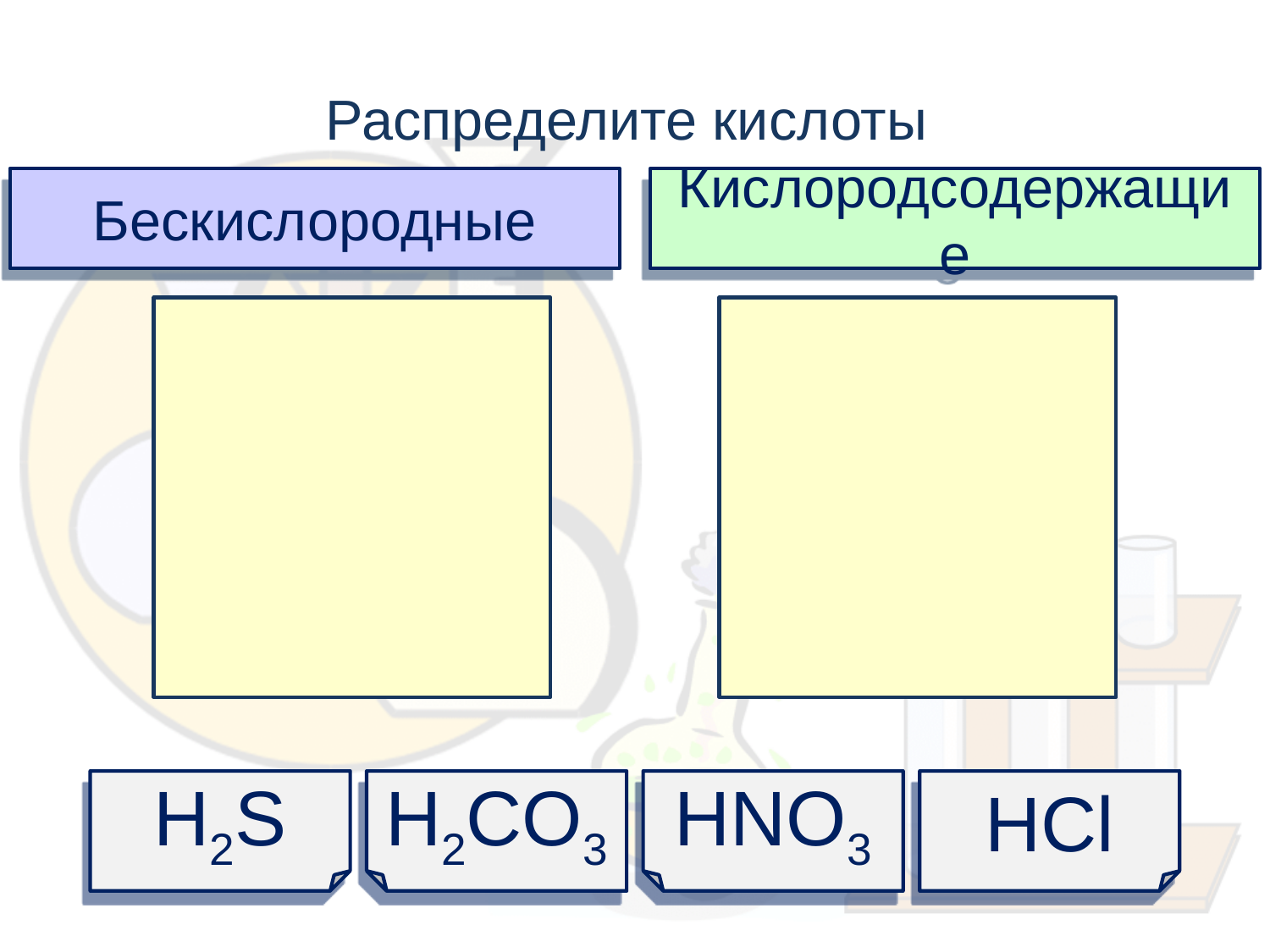

# Распределите кислоты
Бескислородные
Кислородсодержащие

H2S
H2CO3
HNO3
HCl